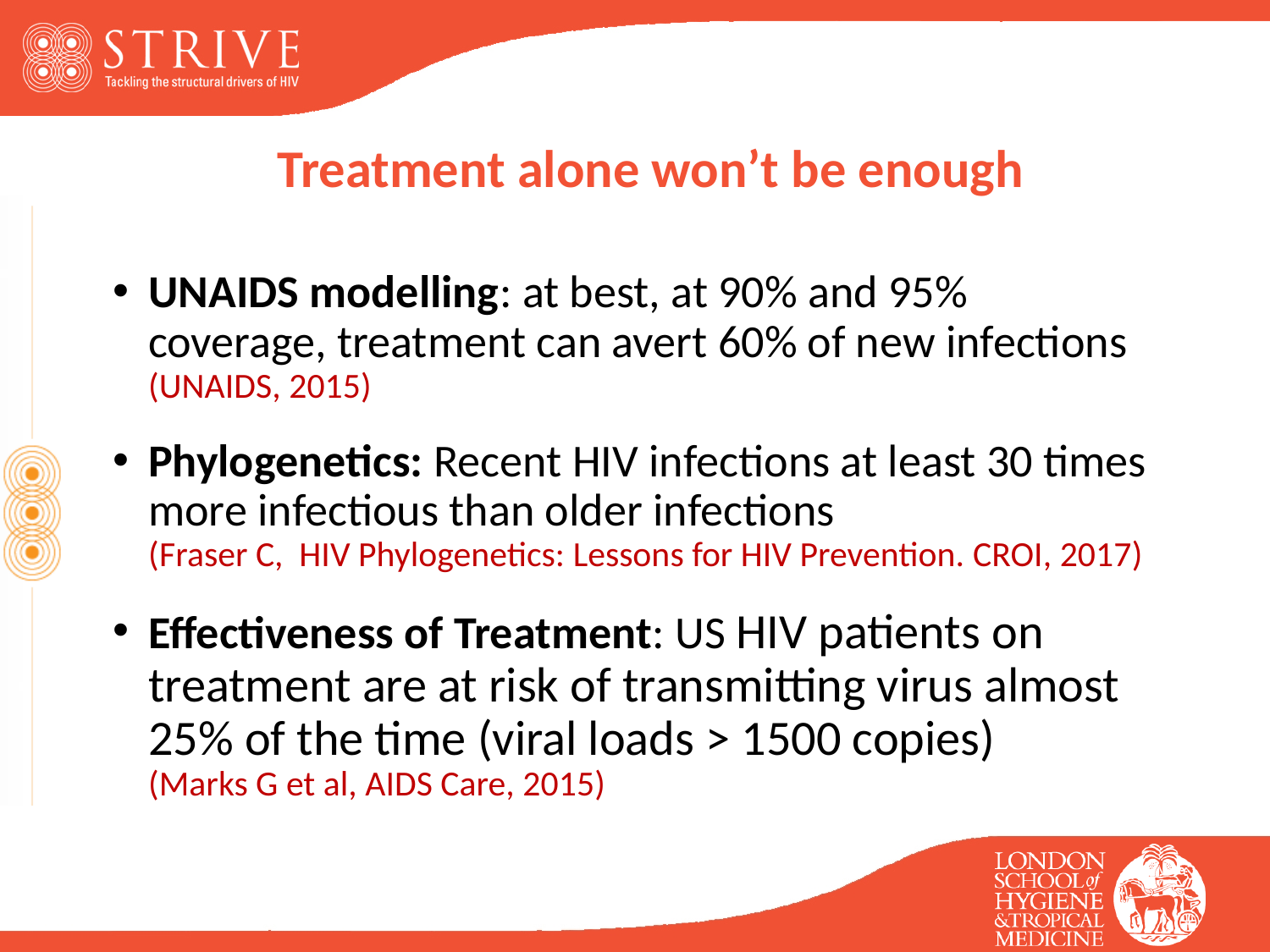

# Treatment alone won’t be enough
UNAIDS modelling: at best, at 90% and 95% coverage, treatment can avert 60% of new infections (UNAIDS, 2015)
Phylogenetics: Recent HIV infections at least 30 times more infectious than older infections                         (Fraser C,  HIV Phylogenetics: Lessons for HIV Prevention. CROI, 2017)
Effectiveness of Treatment: US HIV patients on treatment are at risk of transmitting virus almost 25% of the time (viral loads > 1500 copies)       (Marks G et al, AIDS Care, 2015)